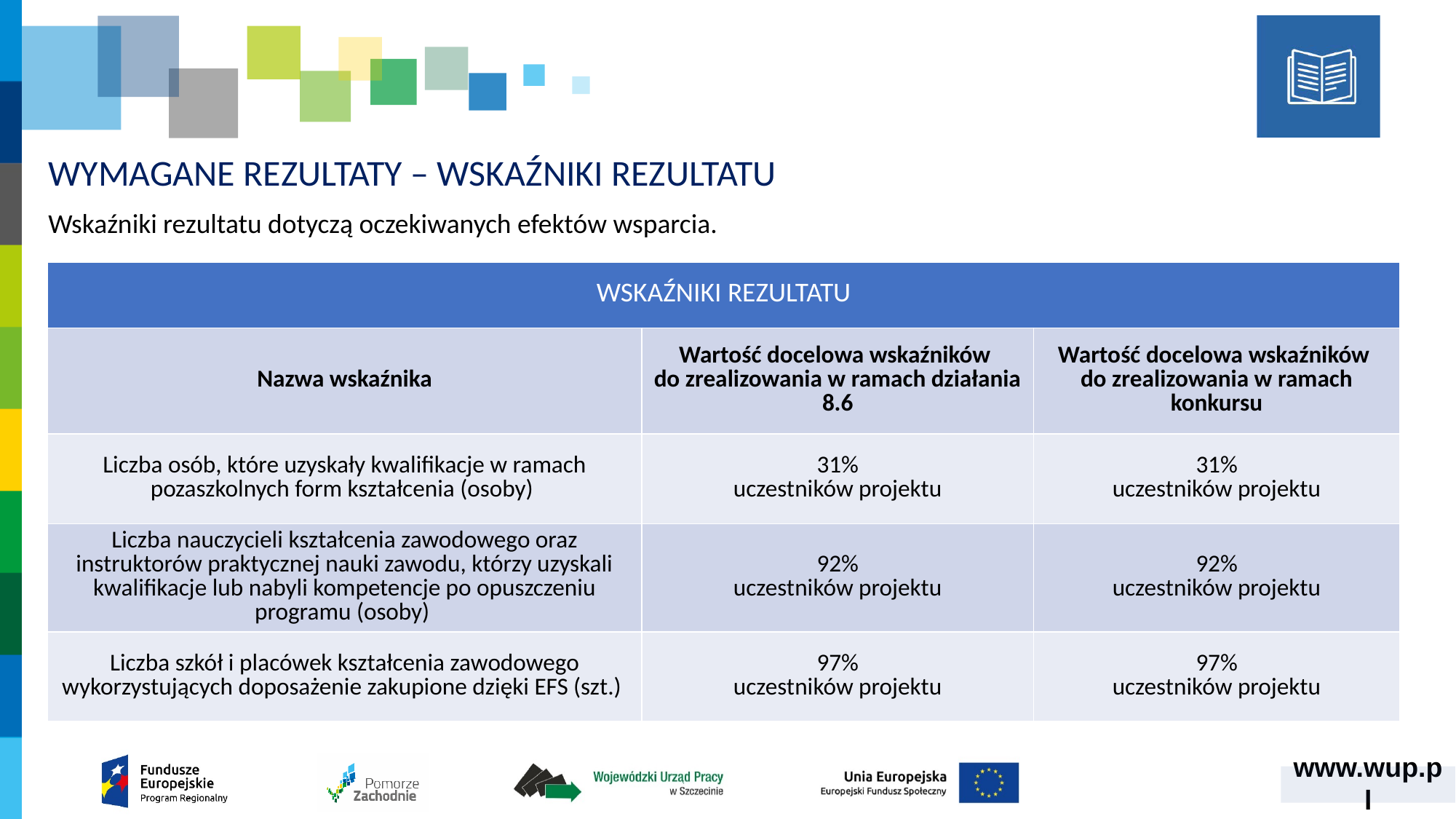

# WYMAGANE REZULTATY – WSKAŹNIKI REZULTATU
Wskaźniki rezultatu dotyczą oczekiwanych efektów wsparcia.

| WSKAŹNIKI REZULTATU |  |  |
| --- | --- | --- |
| Nazwa wskaźnika | Wartość docelowa wskaźników do zrealizowania w ramach działania 8.6 | Wartość docelowa wskaźników do zrealizowania w ramach konkursu |
| Liczba osób, które uzyskały kwalifikacje w ramach pozaszkolnych form kształcenia (osoby) | 31% uczestników projektu | 31% uczestników projektu |
| Liczba nauczycieli kształcenia zawodowego oraz instruktorów praktycznej nauki zawodu, którzy uzyskali kwalifikacje lub nabyli kompetencje po opuszczeniu programu (osoby) | 92% uczestników projektu | 92% uczestników projektu |
| Liczba szkół i placówek kształcenia zawodowego wykorzystujących doposażenie zakupione dzięki EFS (szt.) | 97% uczestników projektu | 97% uczestników projektu |